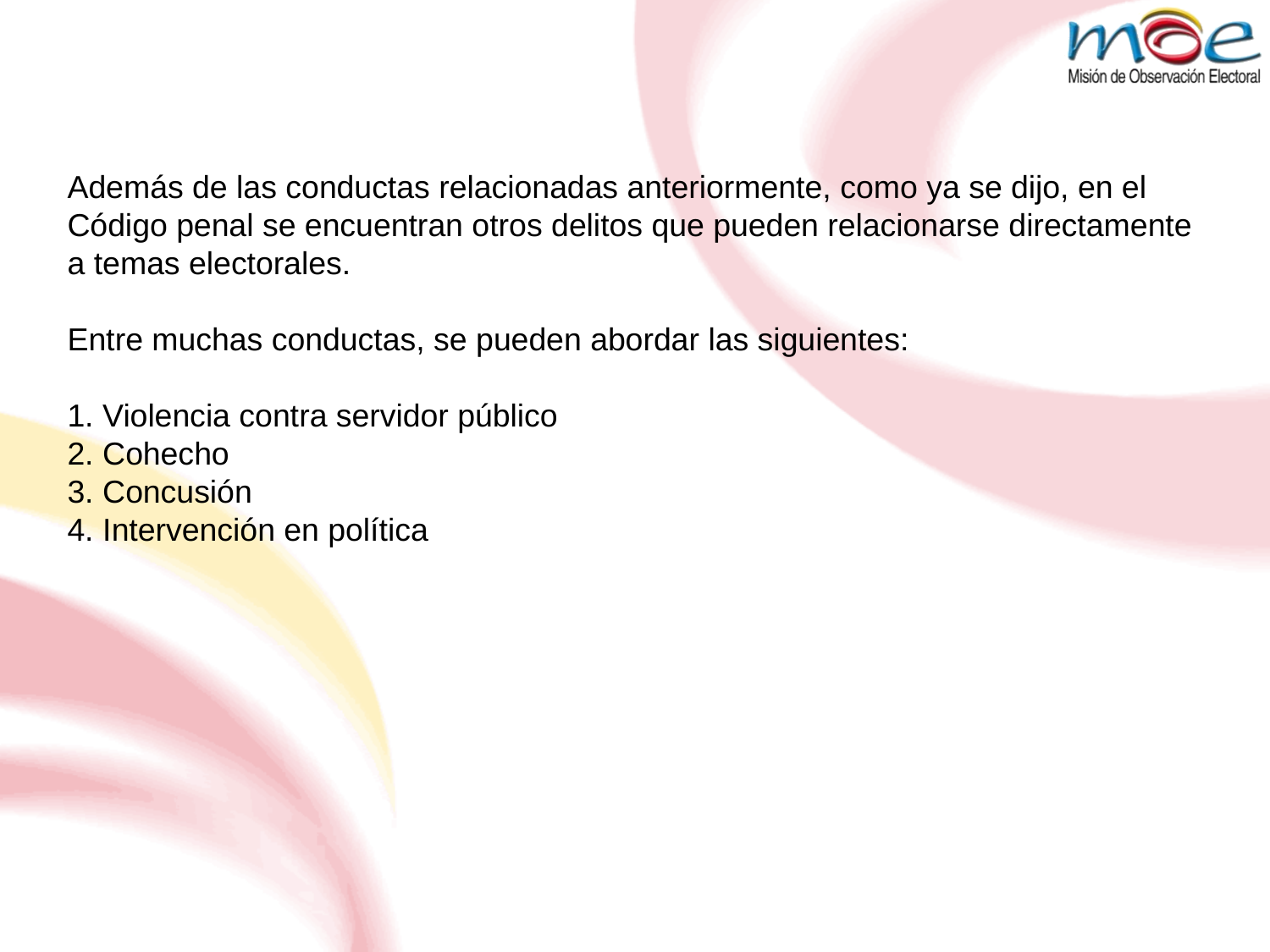

Además de las conductas relacionadas anteriormente, como ya se dijo, en el Código penal se encuentran otros delitos que pueden relacionarse directamente a temas electorales.

Entre muchas conductas, se pueden abordar las siguientes:

1. Violencia contra servidor público
2. Cohecho
3. Concusión
4. Intervención en política